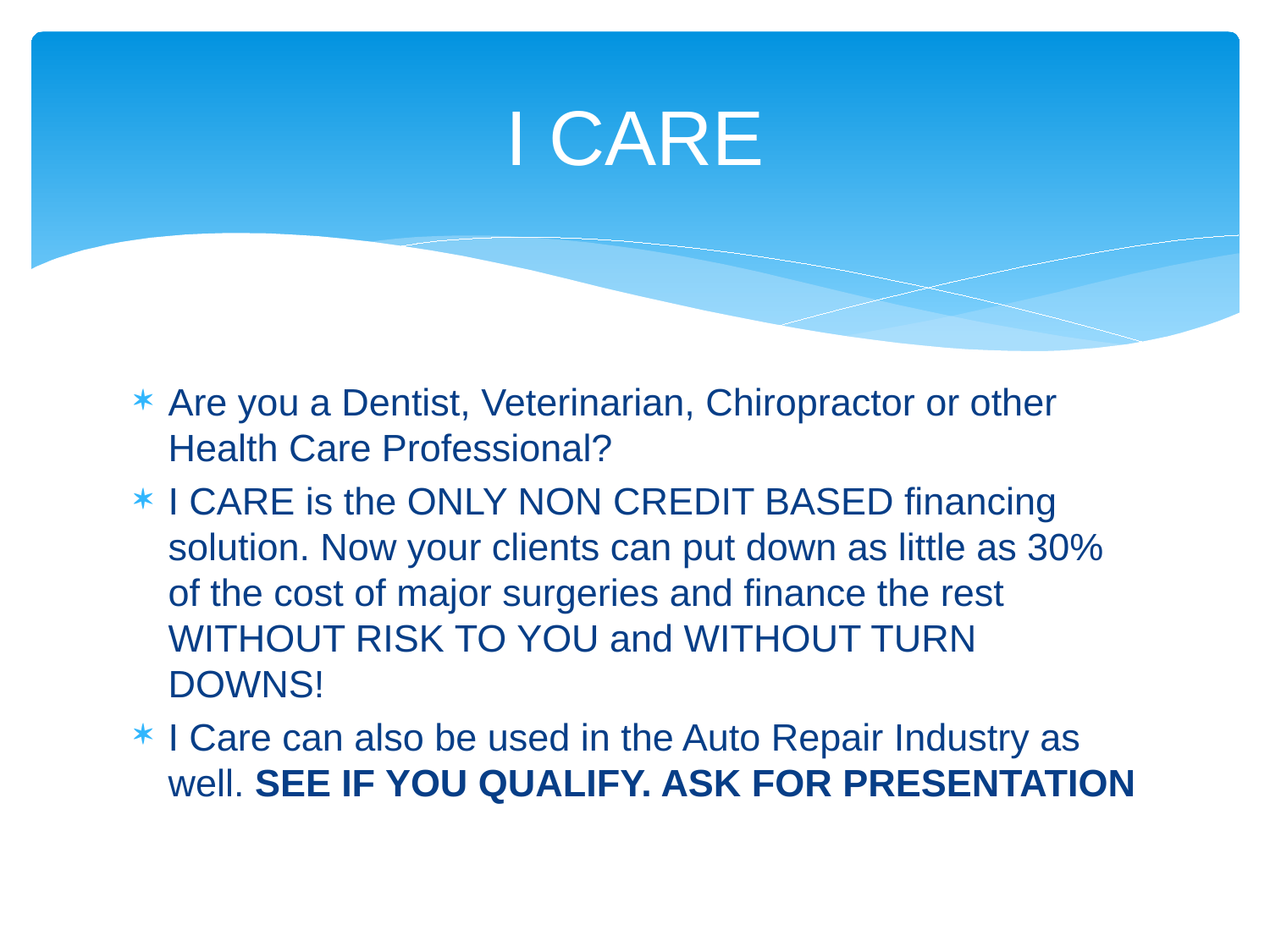

# I CARE
Are you a Dentist, Veterinarian, Chiropractor or other Health Care Professional?
I CARE is the ONLY NON CREDIT BASED financing solution. Now your clients can put down as little as 30% of the cost of major surgeries and finance the rest WITHOUT RISK TO YOU and WITHOUT TURN DOWNS!
I Care can also be used in the Auto Repair Industry as well. SEE IF YOU QUALIFY. ASK FOR PRESENTATION